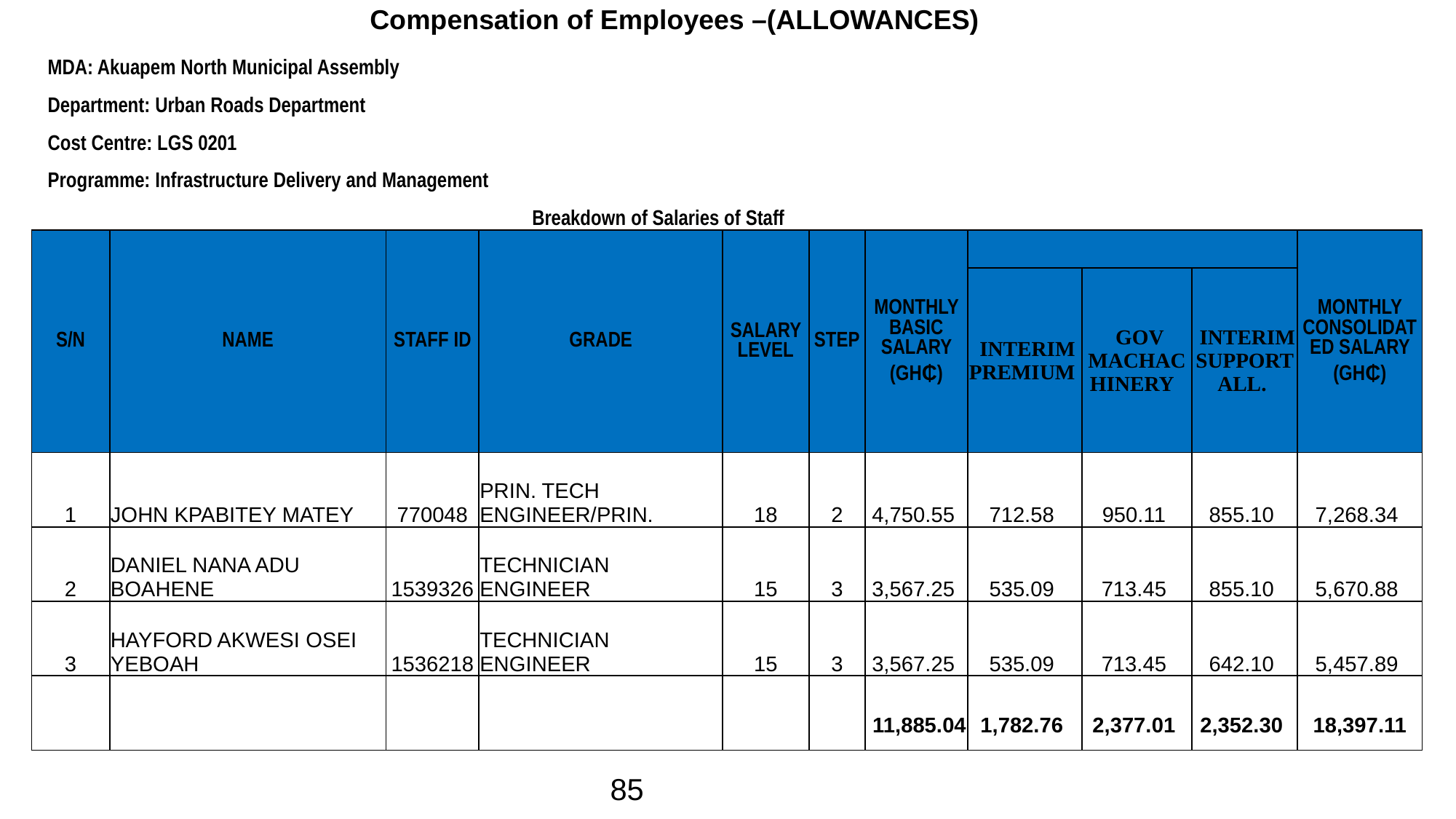

Compensation of Employees –(ALLOWANCES)
|  |  | MDA: Akuapem North Municipal Assembly |  |  |  |  |  |  |  |  |  |  |
| --- | --- | --- | --- | --- | --- | --- | --- | --- | --- | --- | --- | --- |
|  |  | Department: Urban Roads Department |  |  |  |  |  |  |  |  |  |  |
|  |  | Cost Centre: LGS 0201 |  |  |  |  |  |  |  |  |  |  |
|  |  | Programme: Infrastructure Delivery and Management |  |  |  |  |  |  |  |  |  |  |
| Breakdown of Salaries of Staff |  |  |  |  |  |  |  |  |  |  |  |  |
|  | S/N | S/N | NAME | STAFF ID | GRADE | SALARY LEVEL | STEP | MONTHLY BASIC SALARY (GH₵) |  |  |  | MONTHLY CONSOLIDATED SALARY (GH₵) |
|  |  |  |  |  |  |  |  |  | INTERIM PREMIUM | GOV MACHACHINERY | INTERIM SUPPORT ALL. |  |
|  | 1 | 1 | JOHN KPABITEY MATEY | 770048 | PRIN. TECH ENGINEER/PRIN. | 18 | 2 | 4,750.55 | 712.58 | 950.11 | 855.10 | 7,268.34 |
|  | 2 | 2 | DANIEL NANA ADU BOAHENE | 1539326 | TECHNICIAN ENGINEER | 15 | 3 | 3,567.25 | 535.09 | 713.45 | 855.10 | 5,670.88 |
|  | 3 | 3 | HAYFORD AKWESI OSEI YEBOAH | 1536218 | TECHNICIAN ENGINEER | 15 | 3 | 3,567.25 | 535.09 | 713.45 | 642.10 | 5,457.89 |
|  |  |  |  |  |  |  |  | 11,885.04 | 1,782.76 | 2,377.01 | 2,352.30 | 18,397.11 |

85